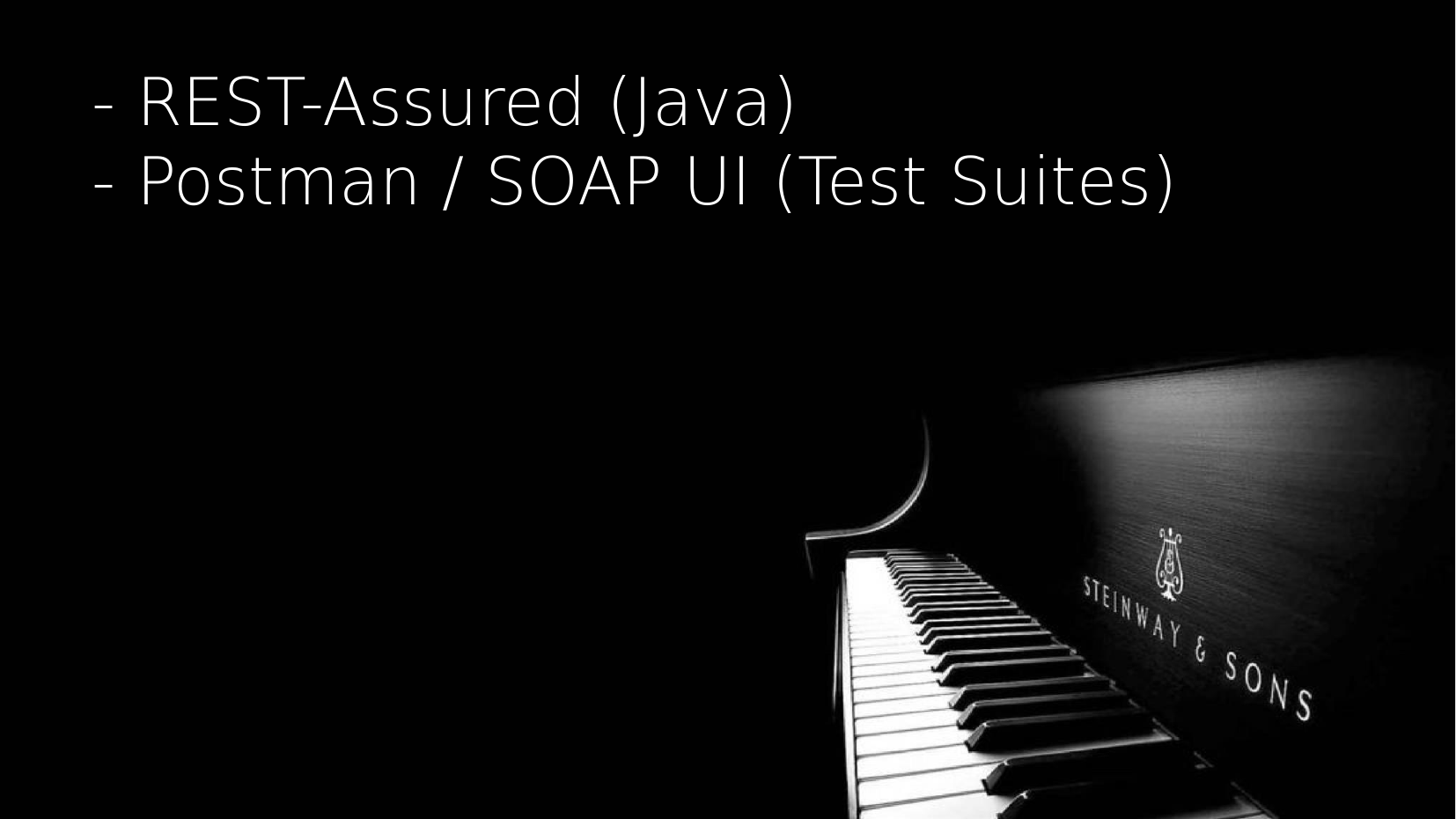

- REST-Assured (Java)
- Postman / SOAP UI (Test Suites)